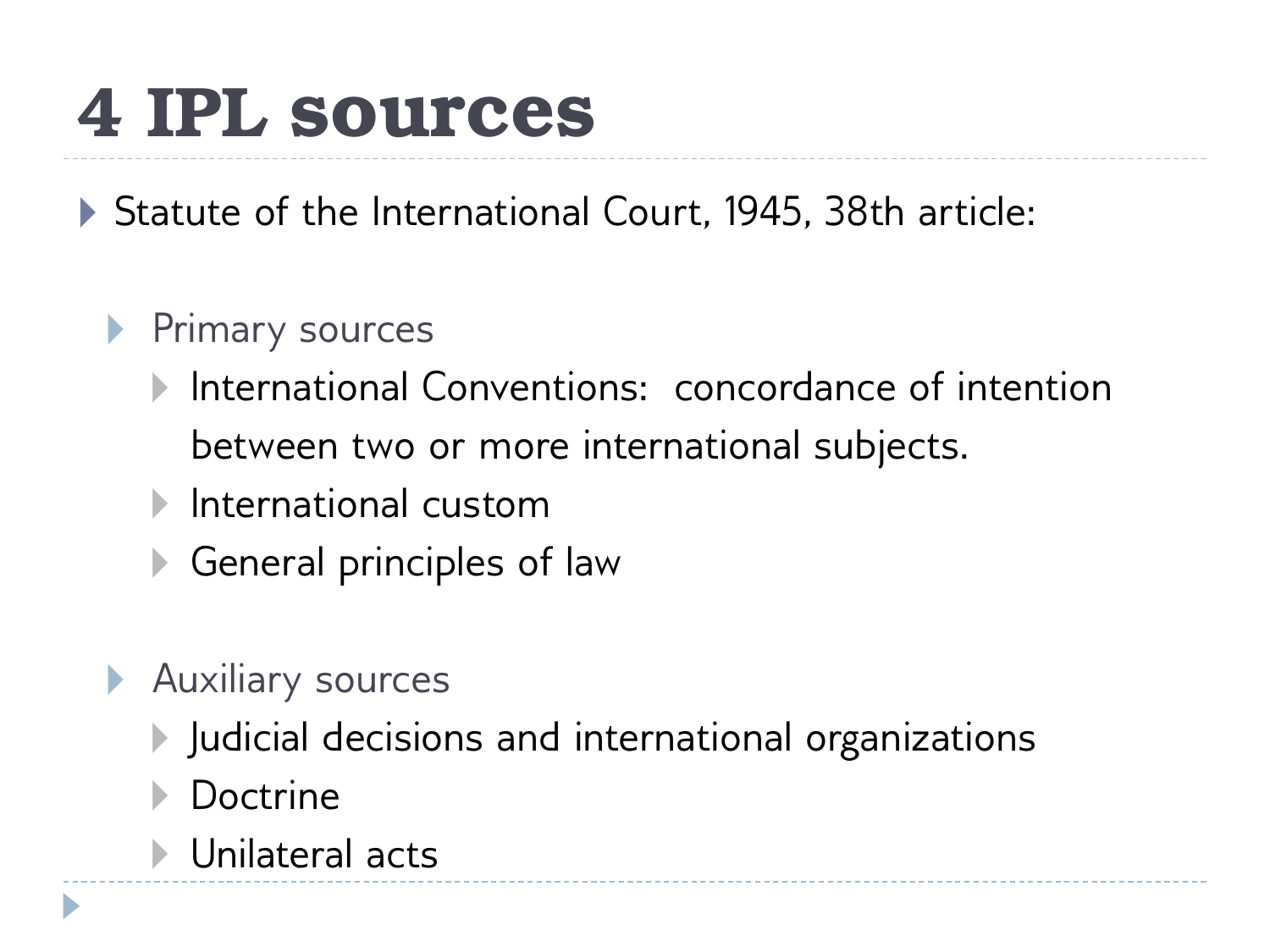

# 4 IPL sources
Statute of the International Court, 1945, 38th article:

Primary sources
International Conventions:  concordance of intention between two or more international subjects.
International custom
General principles of law

Auxiliary sources
Judicial decisions and international organizations
Doctrine
Unilateral acts